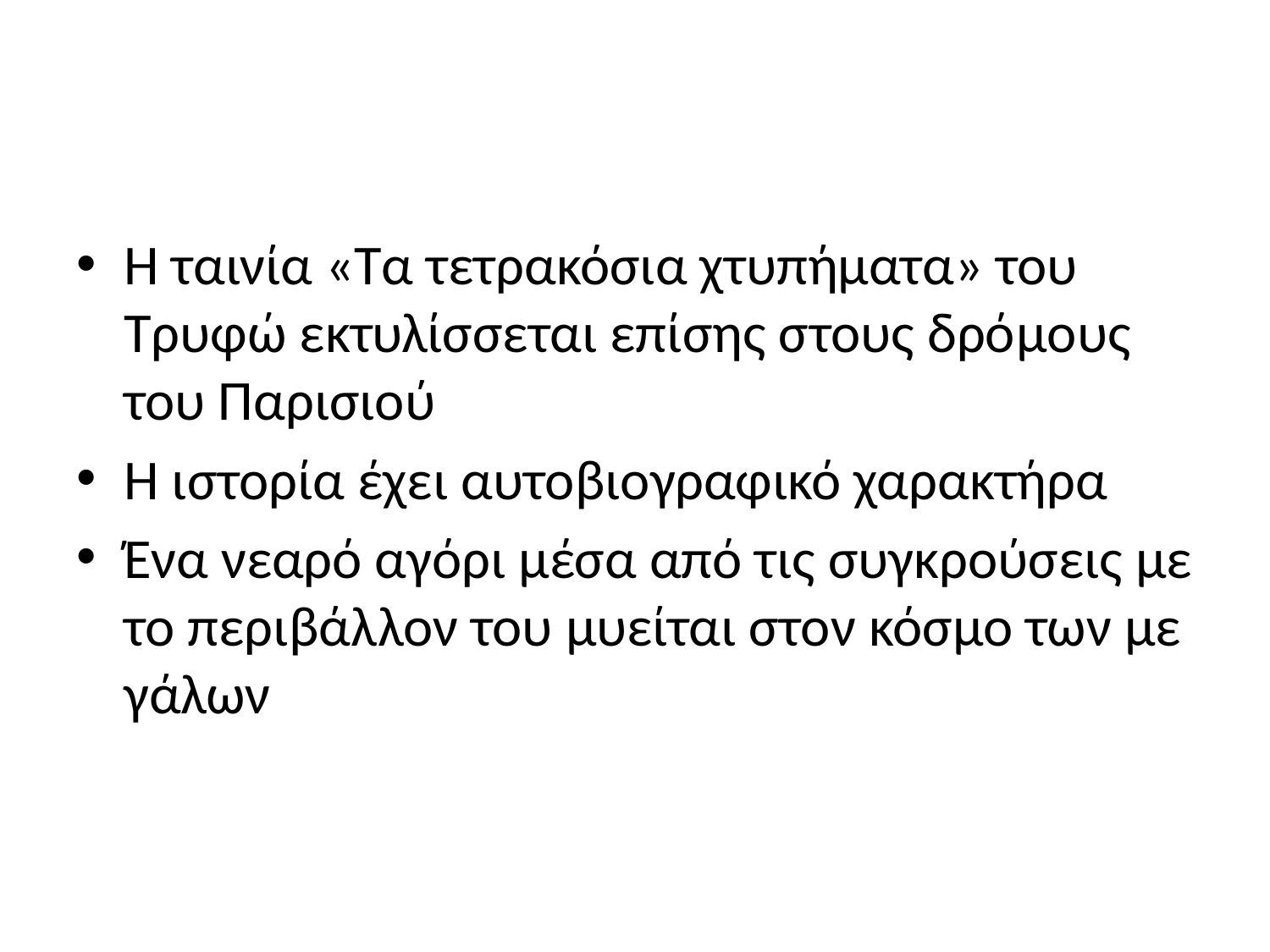

#
Η ταινία «Τα τετρακόσια χτυπήματα» του Τρυφώ εκτυλίσσεται επίσης στους δρό­μους του Παρισιού
Η ιστορία έχει αυτο­βιογραφικό χαρακτήρα
Ένα νεαρό αγόρι μέσα από τις συγκρούσεις με το περι­βάλλον του μυείται στον κόσμο των με­γάλων